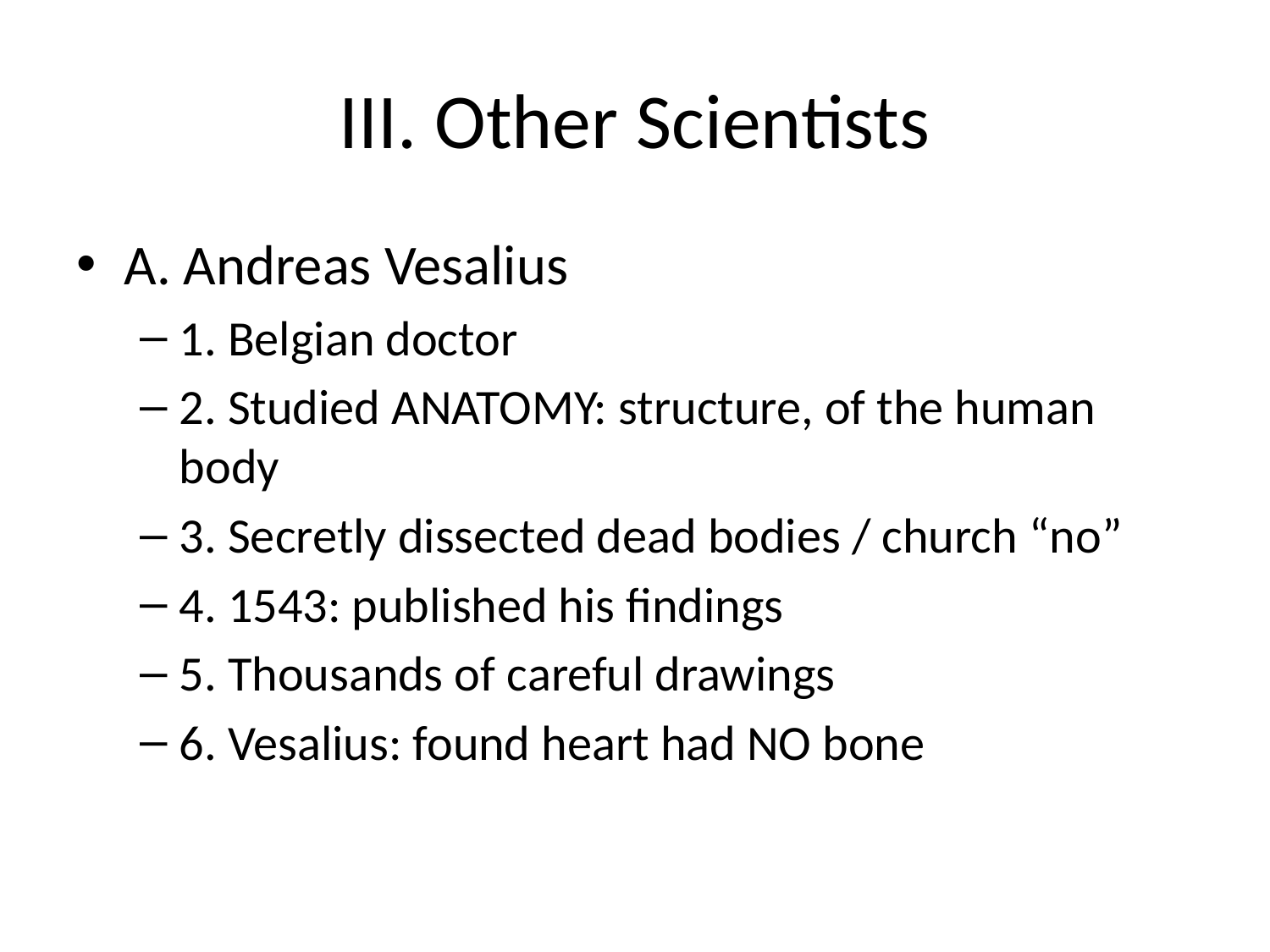

# III. Other Scientists
A. Andreas Vesalius
1. Belgian doctor
2. Studied ANATOMY: structure, of the human body
3. Secretly dissected dead bodies / church “no”
4. 1543: published his findings
5. Thousands of careful drawings
6. Vesalius: found heart had NO bone